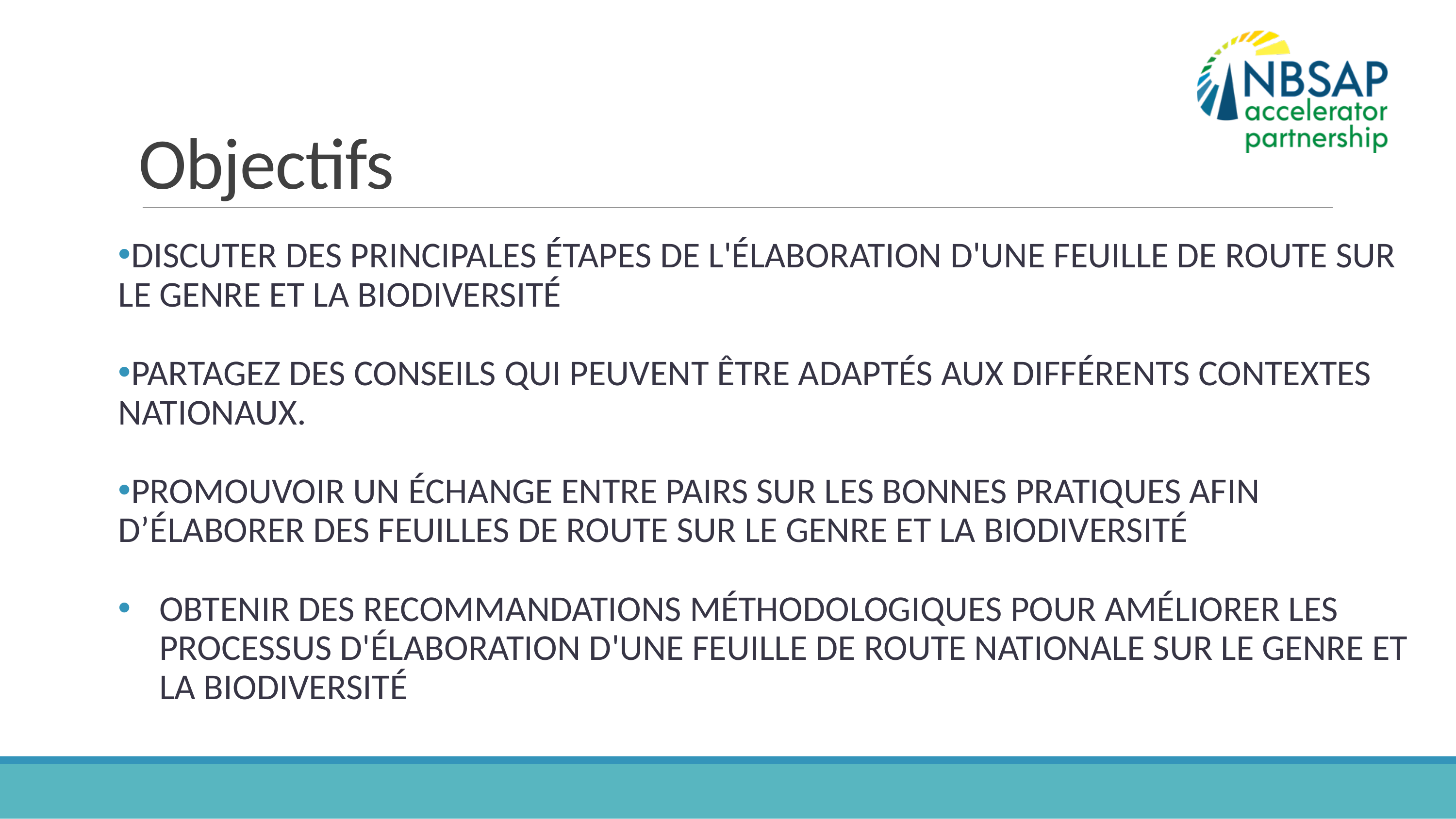

# Objectifs
Discuter des principales étapes de l'élaboration d'une feuille de route sur le genre et la biodiversité

Partagez des conseils qui peuvent être adaptés aux différents contextes nationaux.

Promouvoir un échange entre pairs sur les bonnes pratiques afin d’élaborer des feuilles de route sur le genre et la biodiversité

Obtenir des recommandations méthodologiques pour améliorer les processus d'élaboration d'une feuille de route nationale sur le genre et la biodiversité